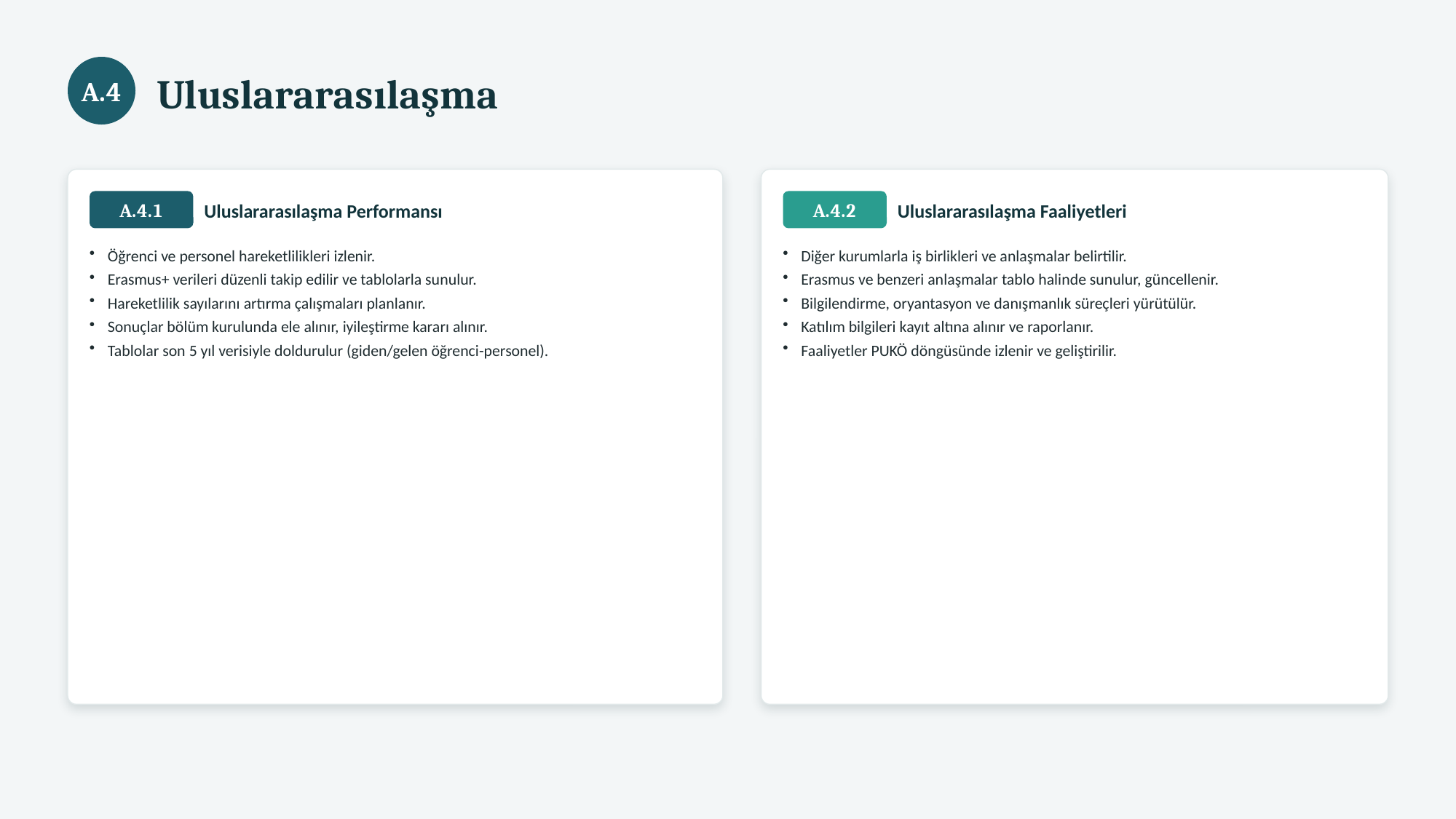

Uluslararasılaşma

A.4

Uluslararasılaşma Performansı
Uluslararasılaşma Faaliyetleri

A.4.1

A.4.2
Öğrenci ve personel hareketlilikleri izlenir.
Erasmus+ verileri düzenli takip edilir ve tablolarla sunulur.
Hareketlilik sayılarını artırma çalışmaları planlanır.
Sonuçlar bölüm kurulunda ele alınır, iyileştirme kararı alınır.
Tablolar son 5 yıl verisiyle doldurulur (giden/gelen öğrenci-personel).
Diğer kurumlarla iş birlikleri ve anlaşmalar belirtilir.
Erasmus ve benzeri anlaşmalar tablo halinde sunulur, güncellenir.
Bilgilendirme, oryantasyon ve danışmanlık süreçleri yürütülür.
Katılım bilgileri kayıt altına alınır ve raporlanır.
Faaliyetler PUKÖ döngüsünde izlenir ve geliştirilir.